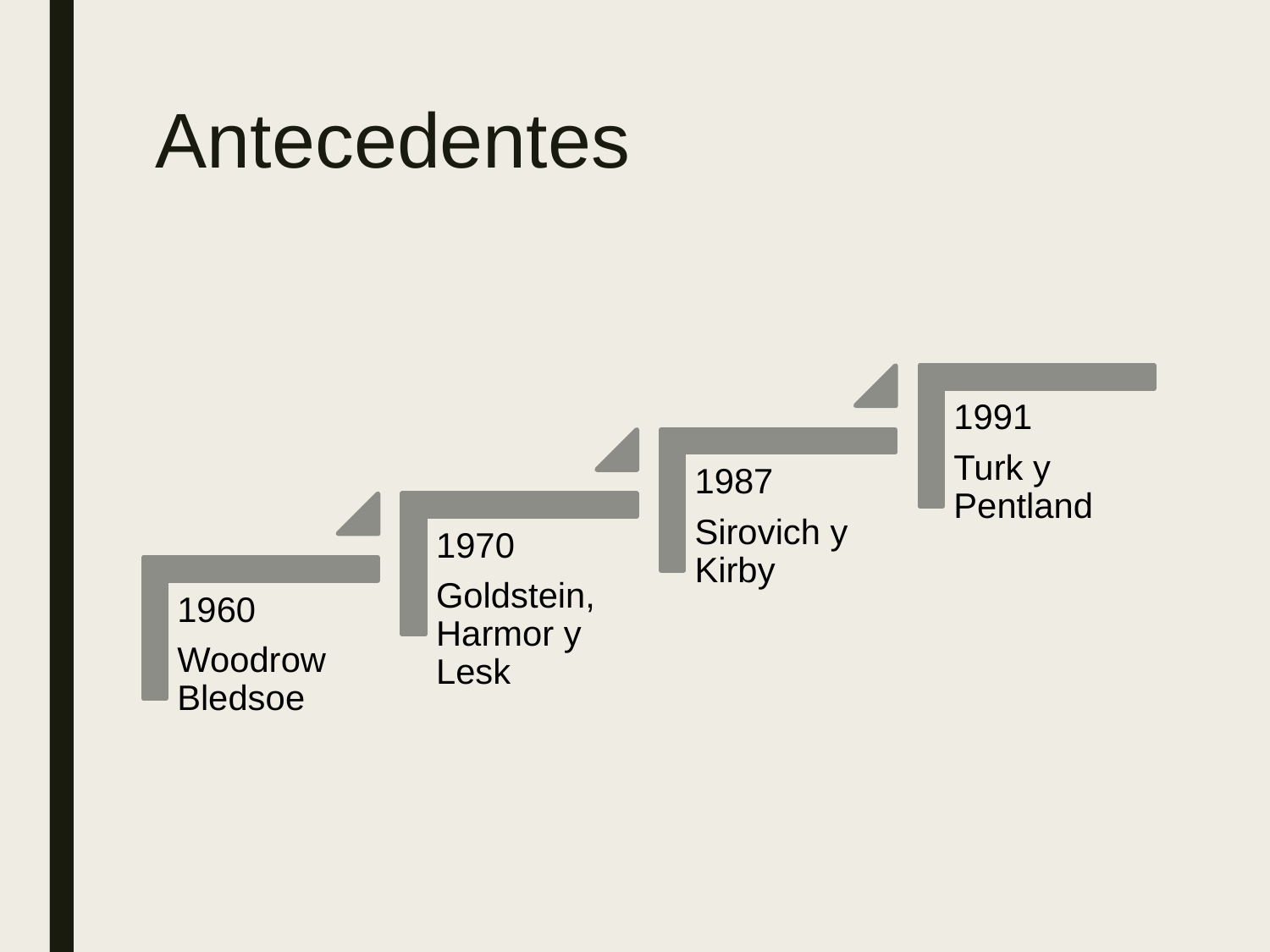

# Antecedentes
1960
Woodrow Bledsoe
1970
Goldstein, Harmor y Lesk
1987
Sirovich y Kirby
1991
Turk y Pentland